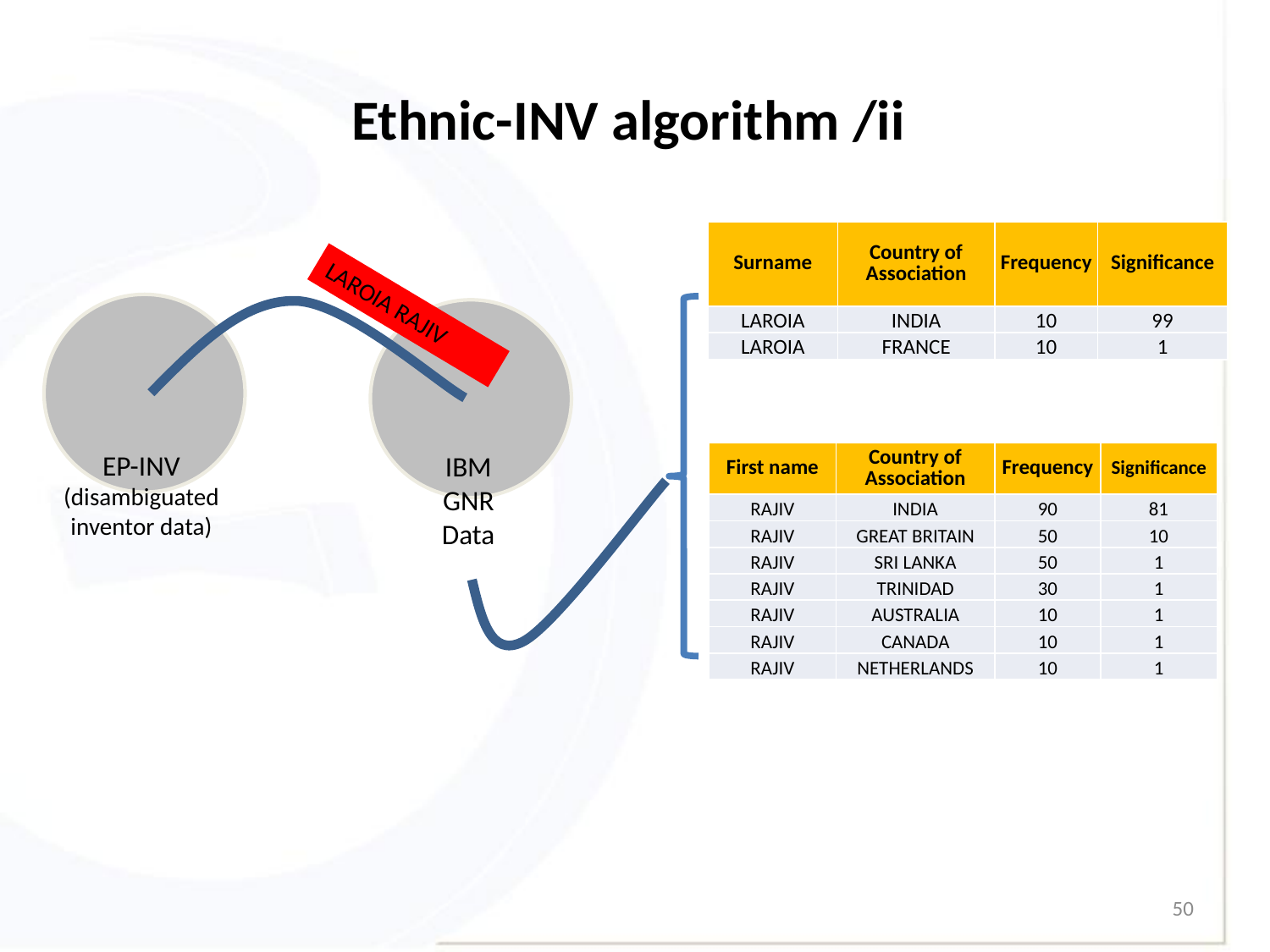

# Ethnic-INV algorithm /ii
| Surname | Country of Association | Frequency | Significance |
| --- | --- | --- | --- |
| LAROIA | INDIA | 10 | 99 |
| LAROIA | FRANCE | 10 | 1 |
LAROIA RAJIV

EP-INV
(disambiguated
inventor data)
IBM
GNR
Data
| First name | Country of Association | Frequency | Significance |
| --- | --- | --- | --- |
| RAJIV | INDIA | 90 | 81 |
| RAJIV | GREAT BRITAIN | 50 | 10 |
| RAJIV | SRI LANKA | 50 | 1 |
| RAJIV | TRINIDAD | 30 | 1 |
| RAJIV | AUSTRALIA | 10 | 1 |
| RAJIV | CANADA | 10 | 1 |
| RAJIV | NETHERLANDS | 10 | 1 |

50